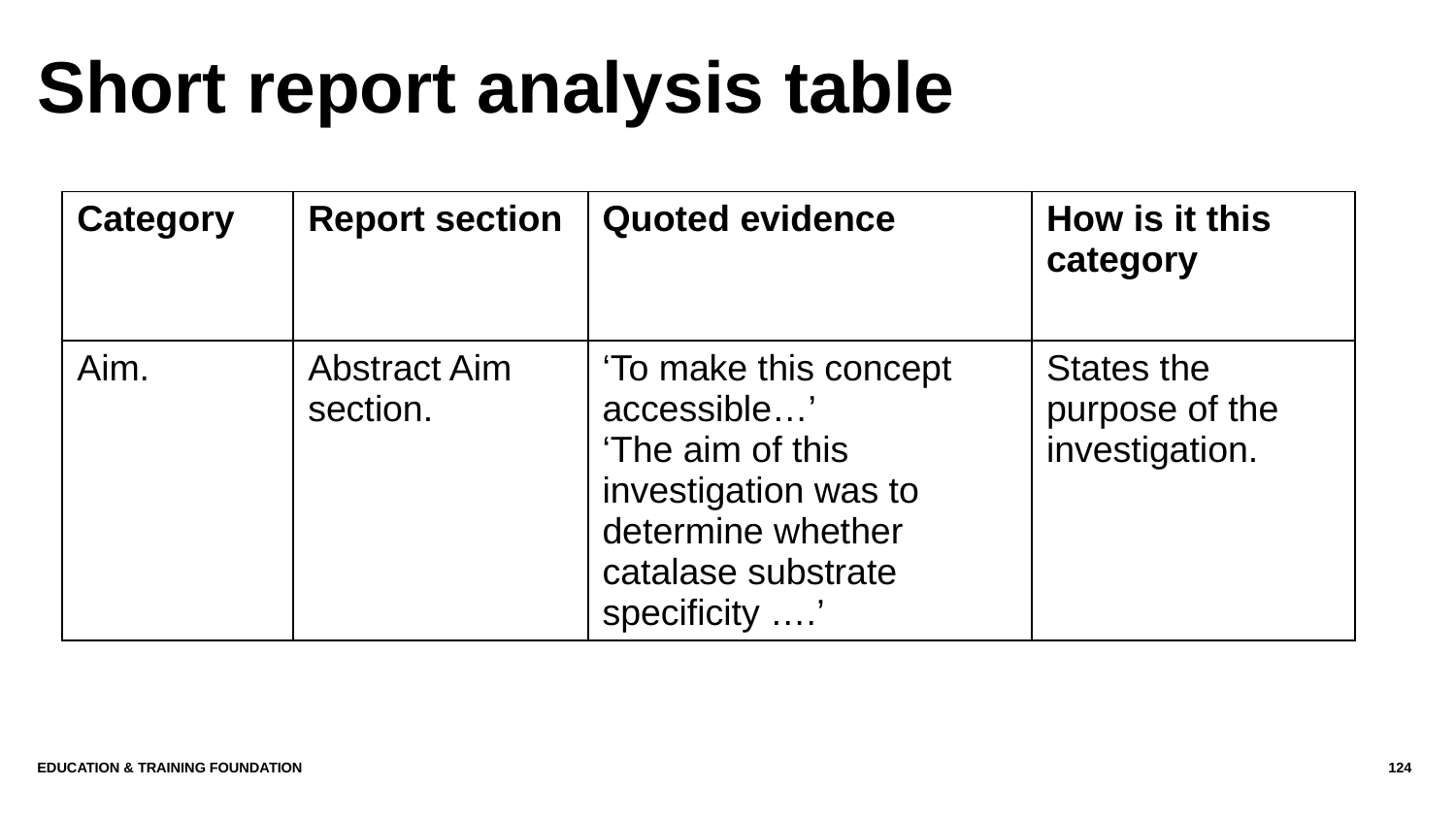

# Short report analysis table
| Category | Report section | Quoted evidence | How is it this category |
| --- | --- | --- | --- |
| Aim. | Abstract Aim section. | ‘To make this concept accessible…’ ‘The aim of this investigation was to determine whether catalase substrate specificity ….’ | States the purpose of the investigation. |
Education & Training Foundation
124